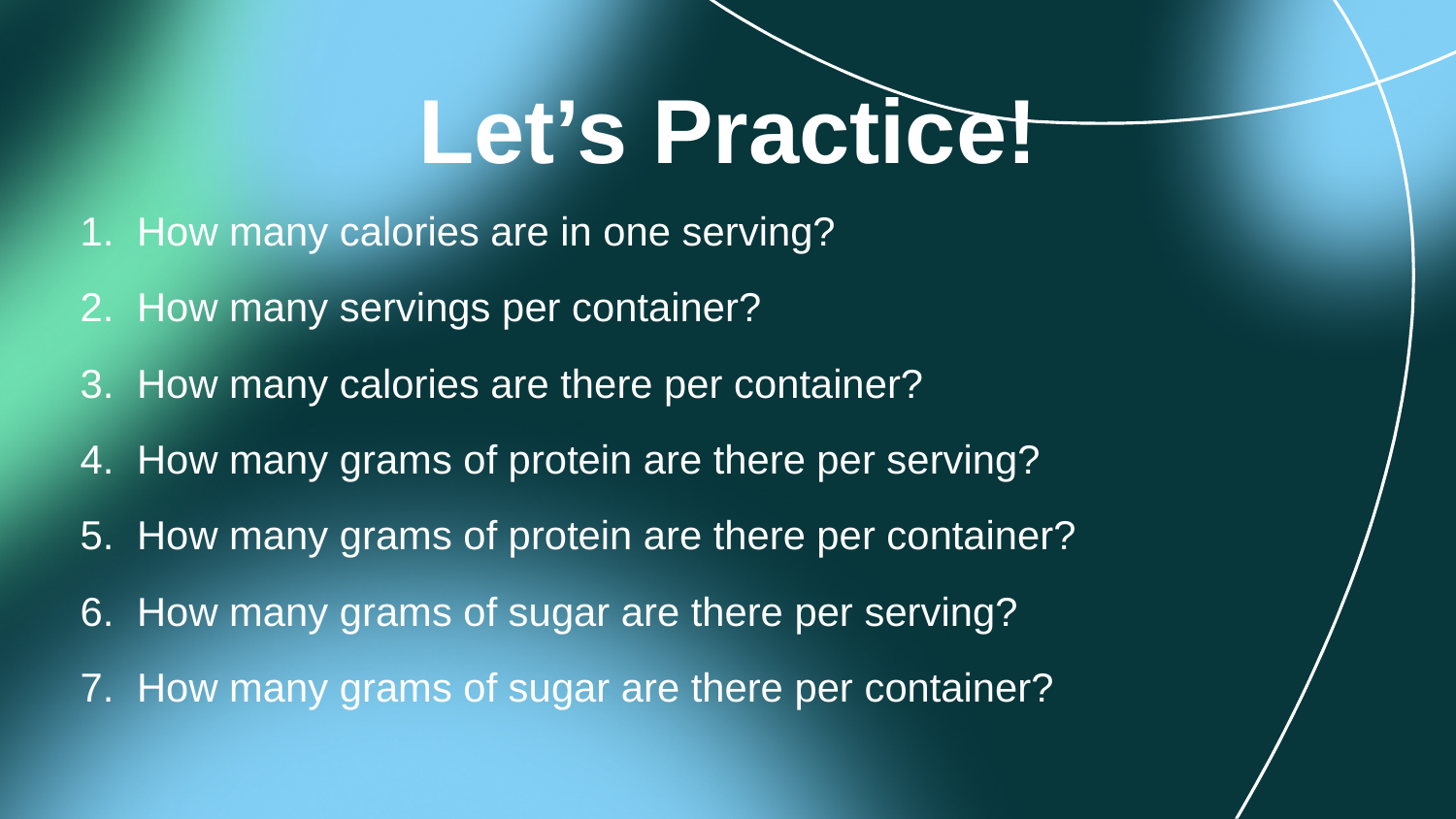

# Let’s Practice!
How many calories are in one serving?
How many servings per container?
How many calories are there per container?
How many grams of protein are there per serving?
How many grams of protein are there per container?
How many grams of sugar are there per serving?
How many grams of sugar are there per container?